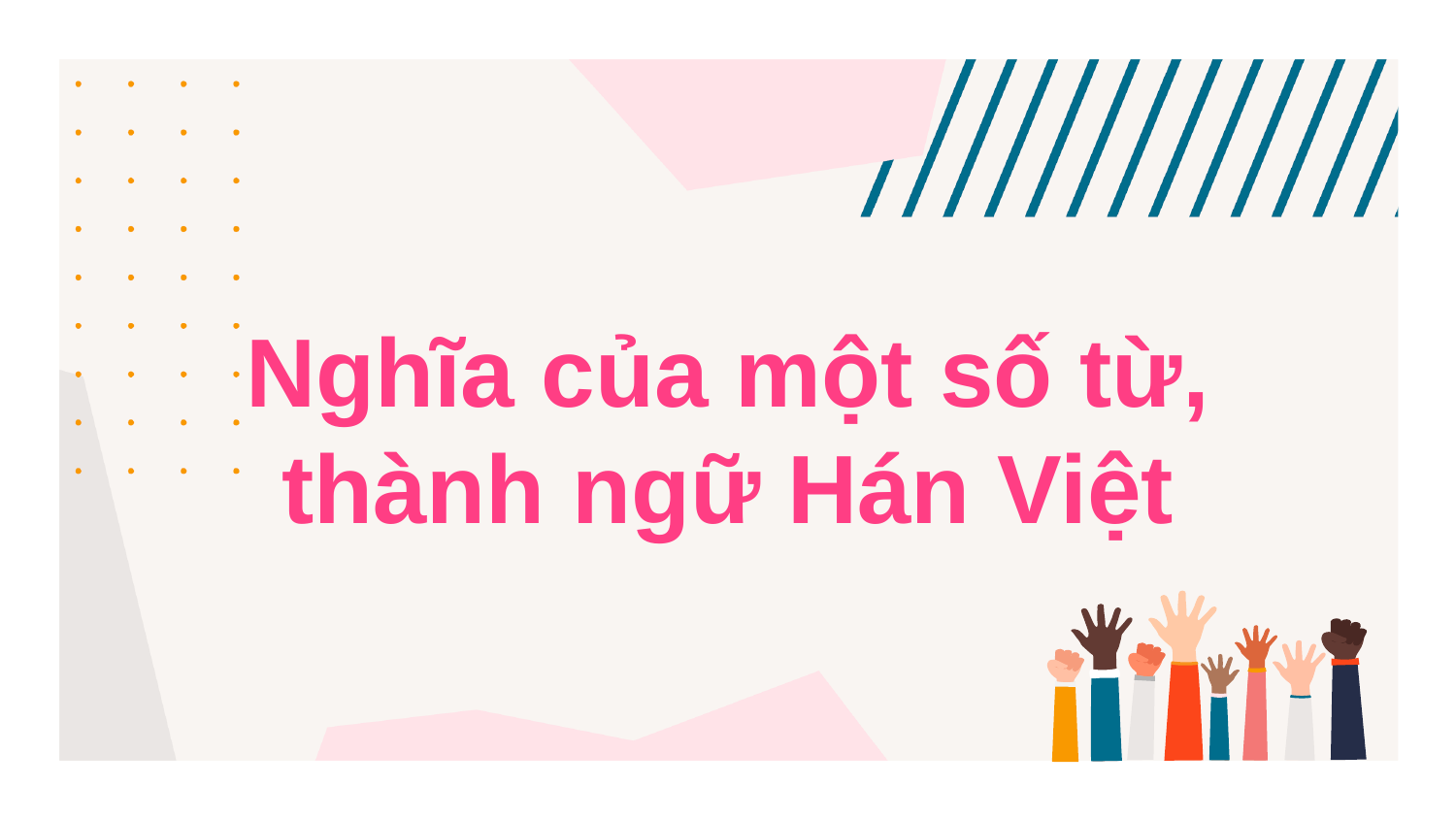

Nghĩa của một số từ, thành ngữ Hán Việt